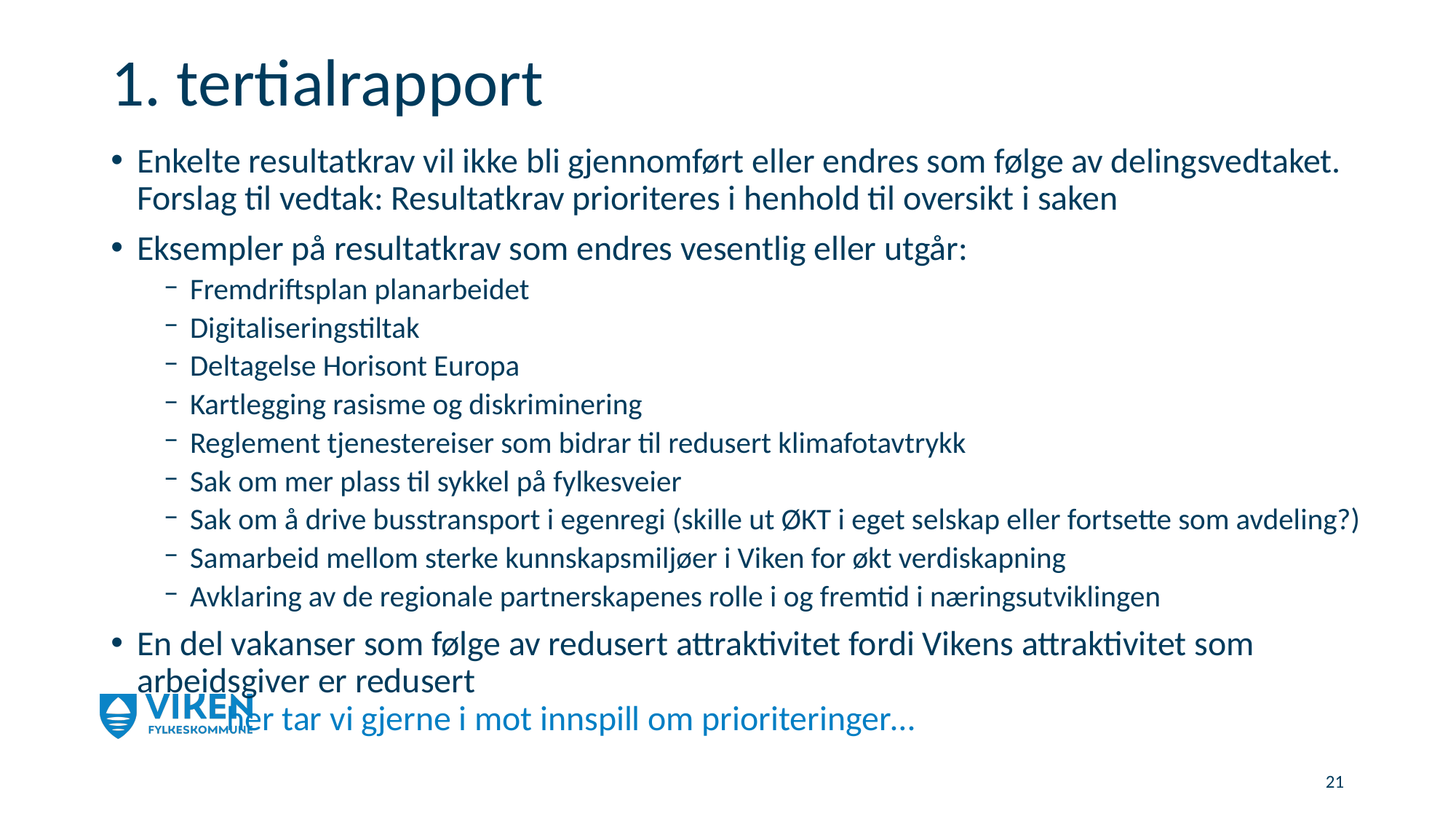

# 1. tertialrapport
Enkelte resultatkrav vil ikke bli gjennomført eller endres som følge av delingsvedtaket. Forslag til vedtak: Resultatkrav prioriteres i henhold til oversikt i saken
Eksempler på resultatkrav som endres vesentlig eller utgår:
Fremdriftsplan planarbeidet
Digitaliseringstiltak
Deltagelse Horisont Europa
Kartlegging rasisme og diskriminering
Reglement tjenestereiser som bidrar til redusert klimafotavtrykk
Sak om mer plass til sykkel på fylkesveier
Sak om å drive busstransport i egenregi (skille ut ØKT i eget selskap eller fortsette som avdeling?)
Samarbeid mellom sterke kunnskapsmiljøer i Viken for økt verdiskapning
Avklaring av de regionale partnerskapenes rolle i og fremtid i næringsutviklingen
En del vakanser som følge av redusert attraktivitet fordi Vikens attraktivitet som arbeidsgiver er redusert
		her tar vi gjerne i mot innspill om prioriteringer…
21